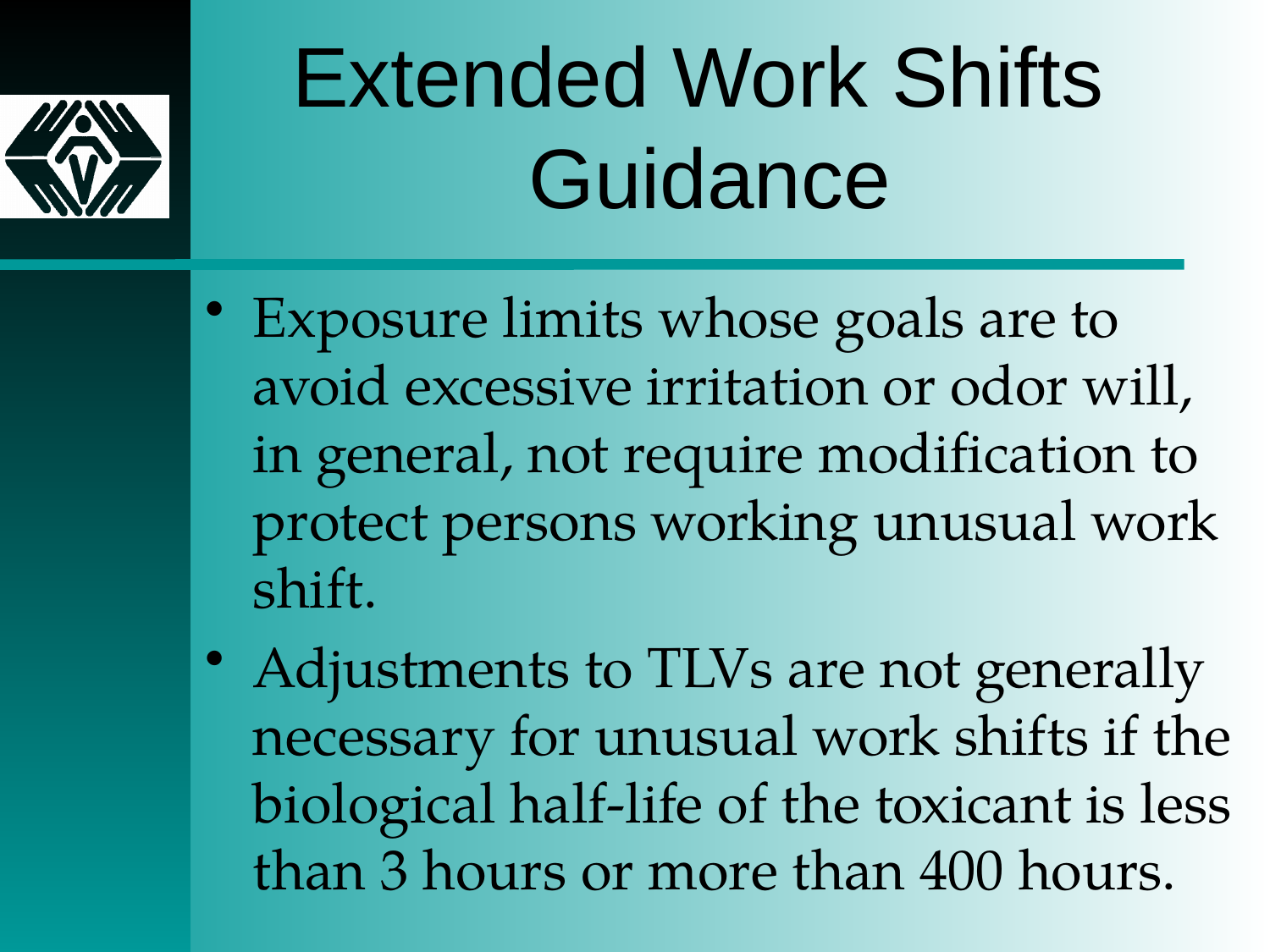

# Extended Work Shifts Guidance
Exposure limits whose goals are to avoid excessive irritation or odor will, in general, not require modification to protect persons working unusual work shift.
Adjustments to TLVs are not generally necessary for unusual work shifts if the biological half-life of the toxicant is less than 3 hours or more than 400 hours.